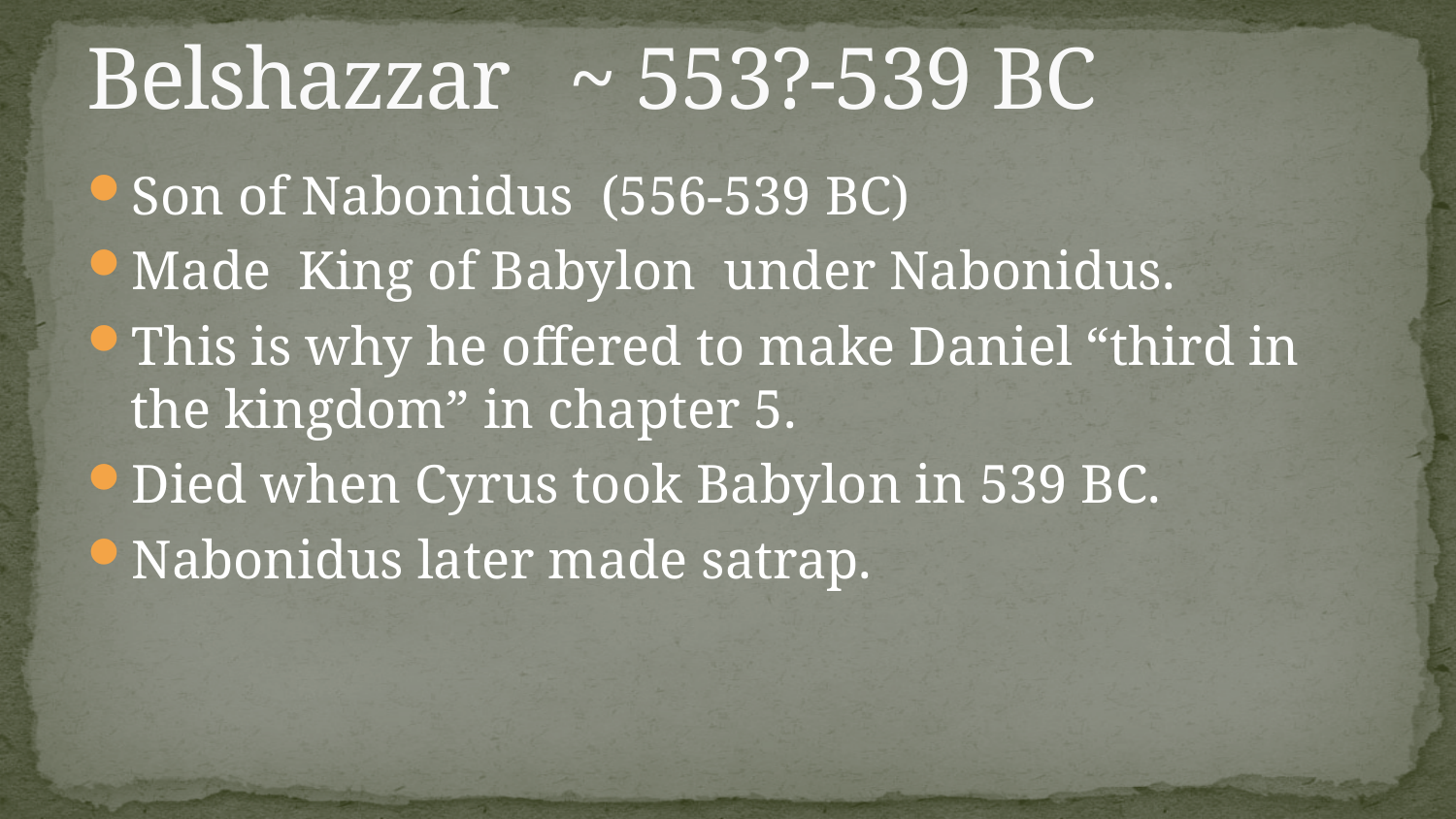

# Belshazzar   ~ 553?-539 BC
Son of Nabonidus  (556-539 BC)
Made  King of Babylon  under Nabonidus.
This is why he offered to make Daniel “third in the kingdom” in chapter 5.
Died when Cyrus took Babylon in 539 BC.
Nabonidus later made satrap.